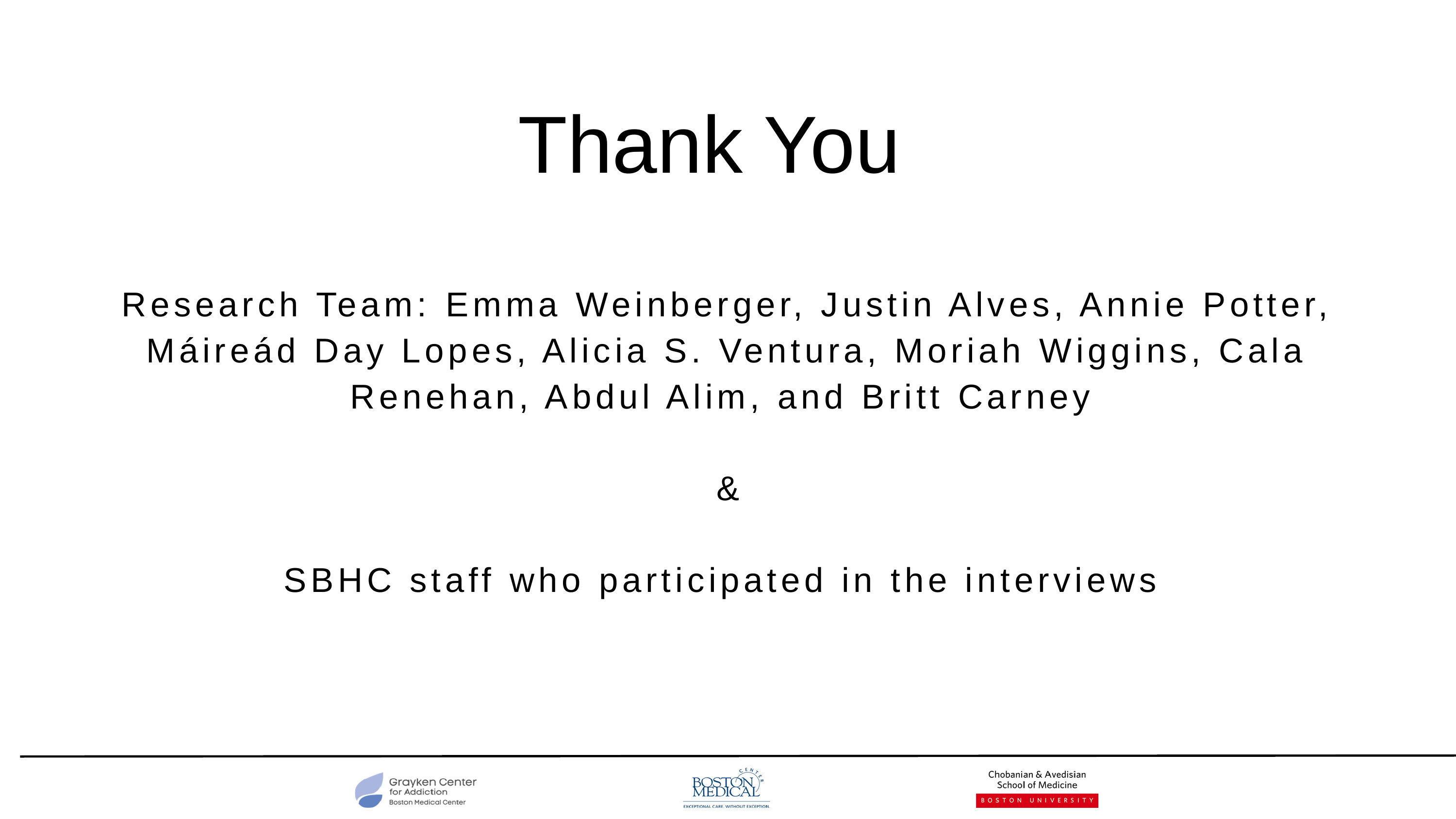

Thank You
Research Team: Emma Weinberger, Justin Alves, Annie Potter, Máireád Day Lopes, Alicia S. Ventura, Moriah Wiggins, Cala Renehan, Abdul Alim, and Britt Carney

&

SBHC staff who participated in the interviews